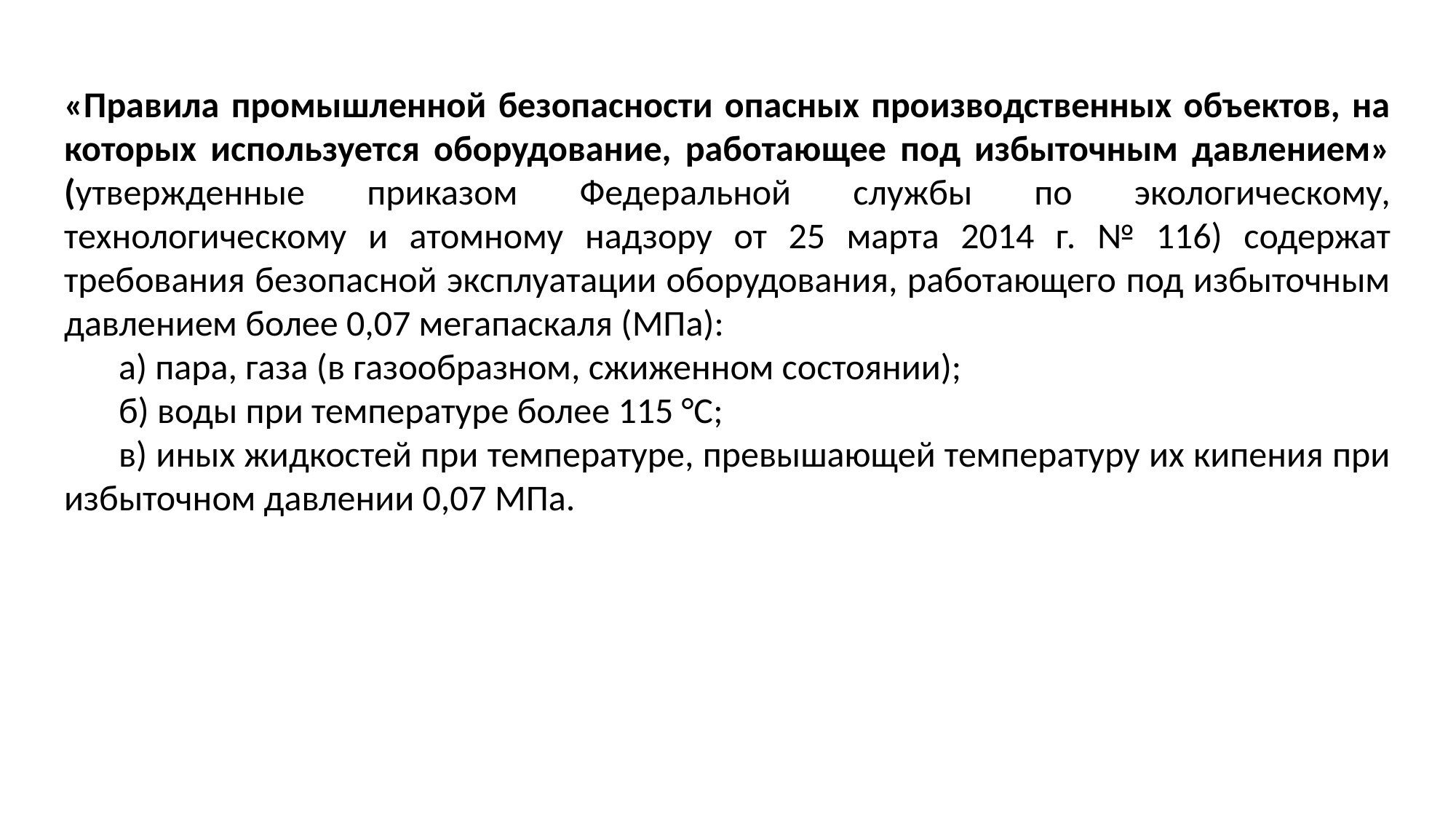

«Правила промышленной безопасности опасных производственных объектов, на которых используется оборудование, работающее под избыточным давлением» (утвержденные приказом Федеральной службы по экологическому, технологическому и атомному надзору от 25 марта 2014 г. № 116) содержат требования безопасной эксплуатации оборудования, работающего под избыточным давлением более 0,07 мегапаскаля (МПа):
а) пара, газа (в газообразном, сжиженном состоянии);
б) воды при температуре более 115 °C;
в) иных жидкостей при температуре, превышающей температуру их кипения при избыточном давлении 0,07 МПа.